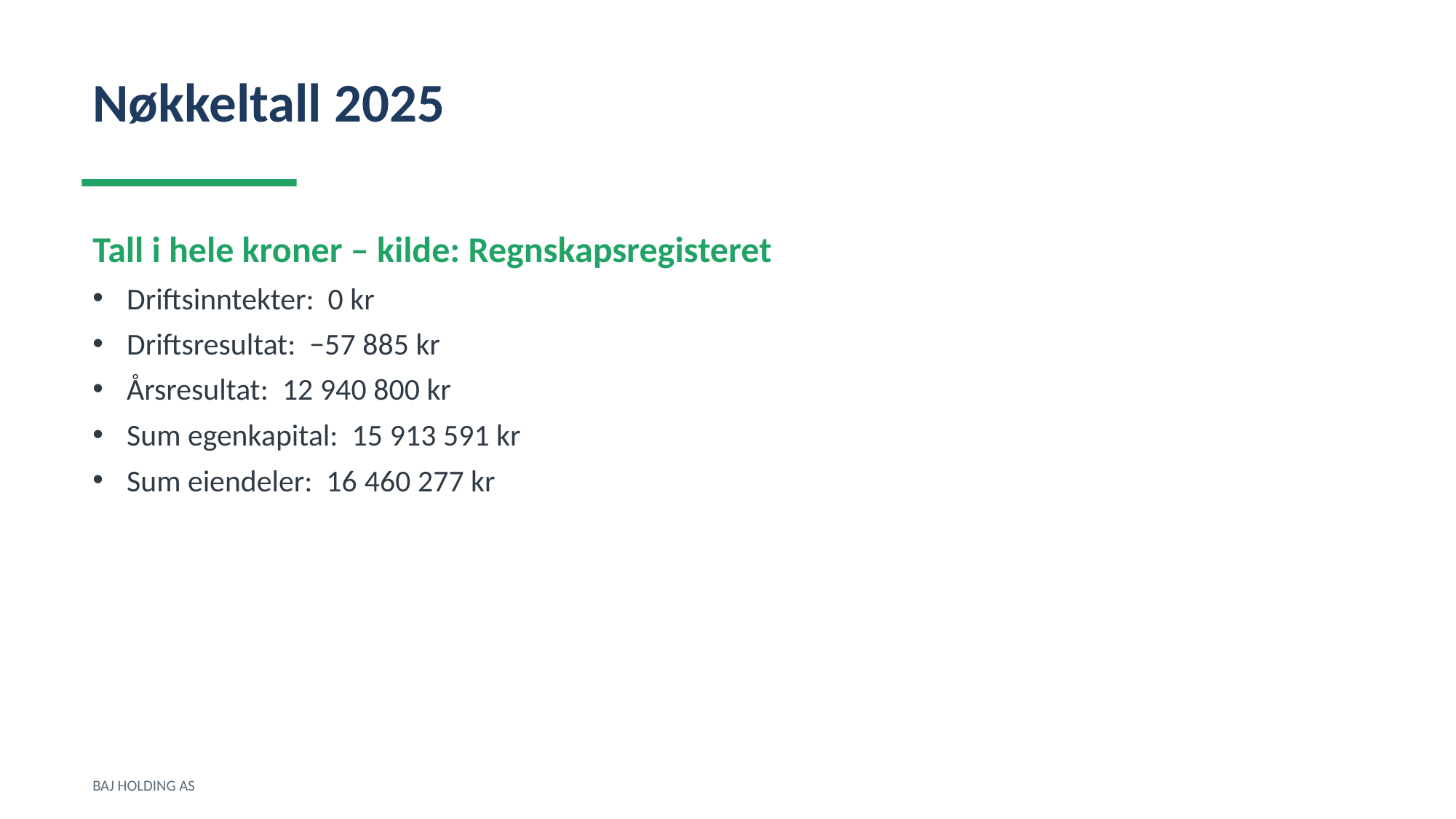

Nøkkeltall 2025

Tall i hele kroner – kilde: Regnskapsregisteret
Driftsinntekter:  0 kr
Driftsresultat:  −57 885 kr
Årsresultat:  12 940 800 kr
Sum egenkapital:  15 913 591 kr
Sum eiendeler:  16 460 277 kr
BAJ HOLDING AS